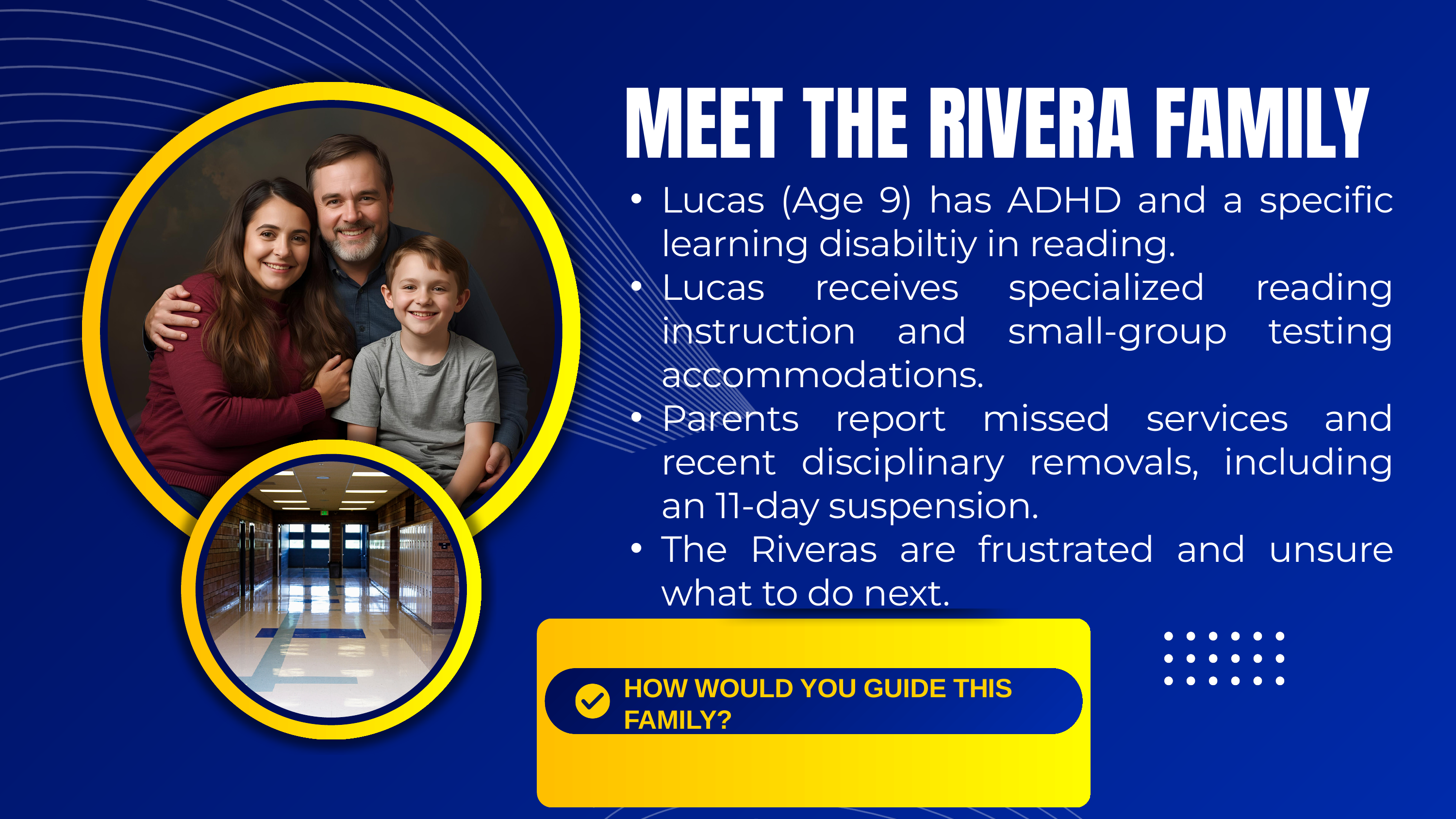

MEET THE RIVERA FAMILY

Lucas (Age 9) has ADHD and a specific learning disabiltiy in reading.
Lucas receives specialized reading instruction and small-group testing accommodations.
Parents report missed services and recent disciplinary removals, including an 11-day suspension.
The Riveras are frustrated and unsure what to do next.

HOW WOULD YOU GUIDE THIS FAMILY?